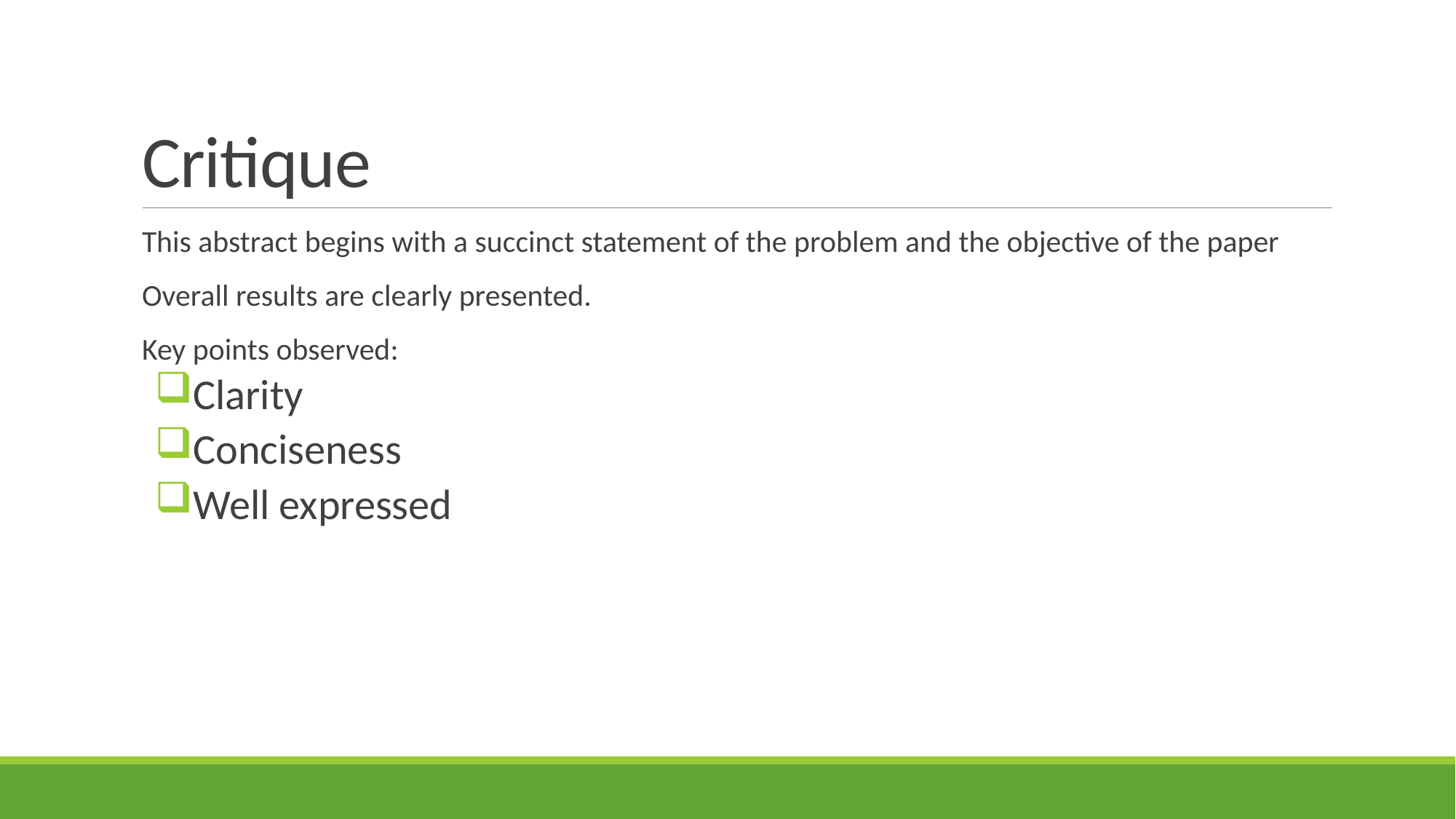

# Critique
This abstract begins with a succinct statement of the problem and the objective of the paper
Overall results are clearly presented.
Key points observed:
Clarity
Conciseness
Well expressed